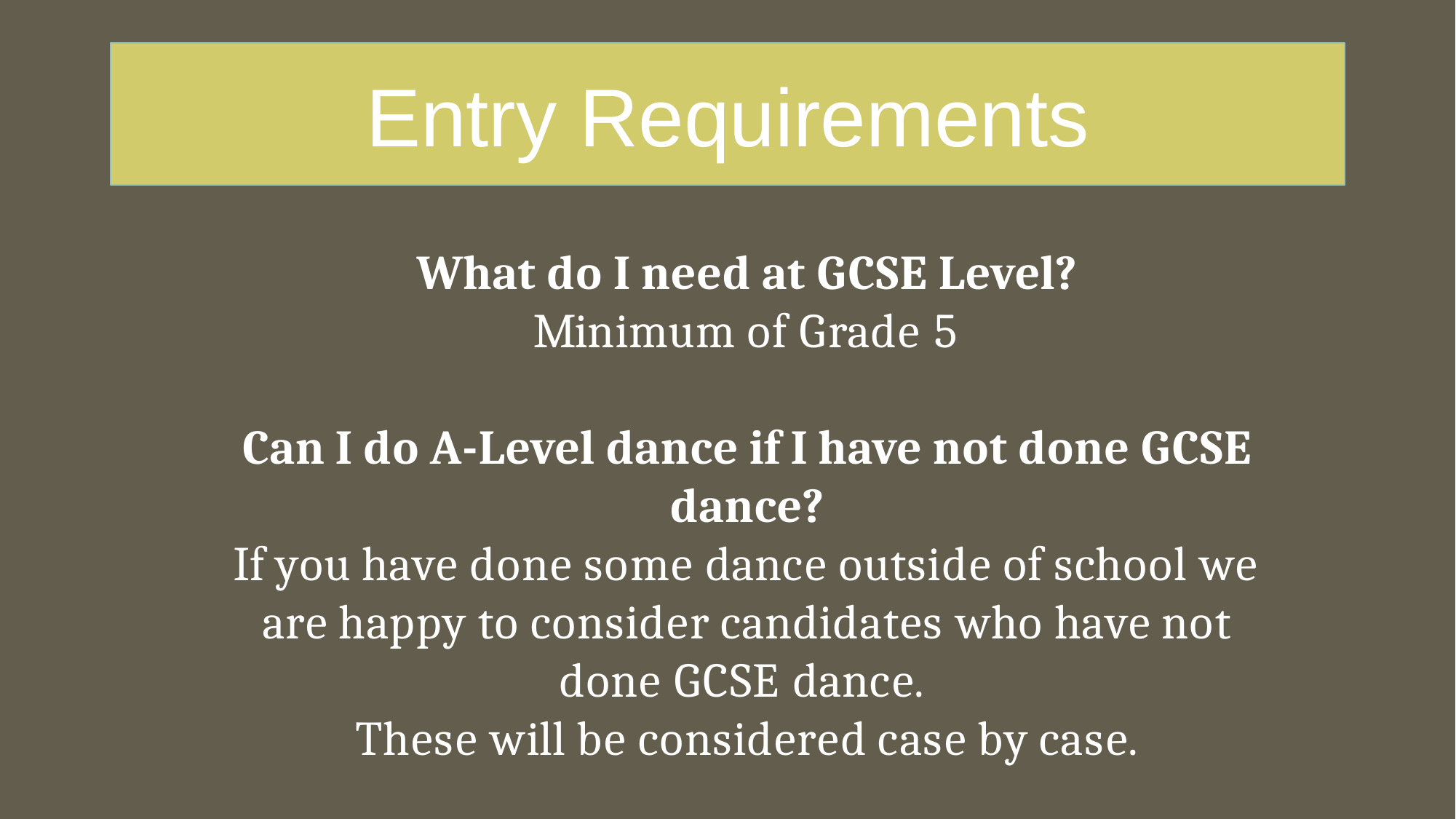

Entry Requirements
What do I need at GCSE Level?
Minimum of Grade 5

Can I do A-Level dance if I have not done GCSE dance?
If you have done some dance outside of school we are happy to consider candidates who have not done GCSE dance.
These will be considered case by case.